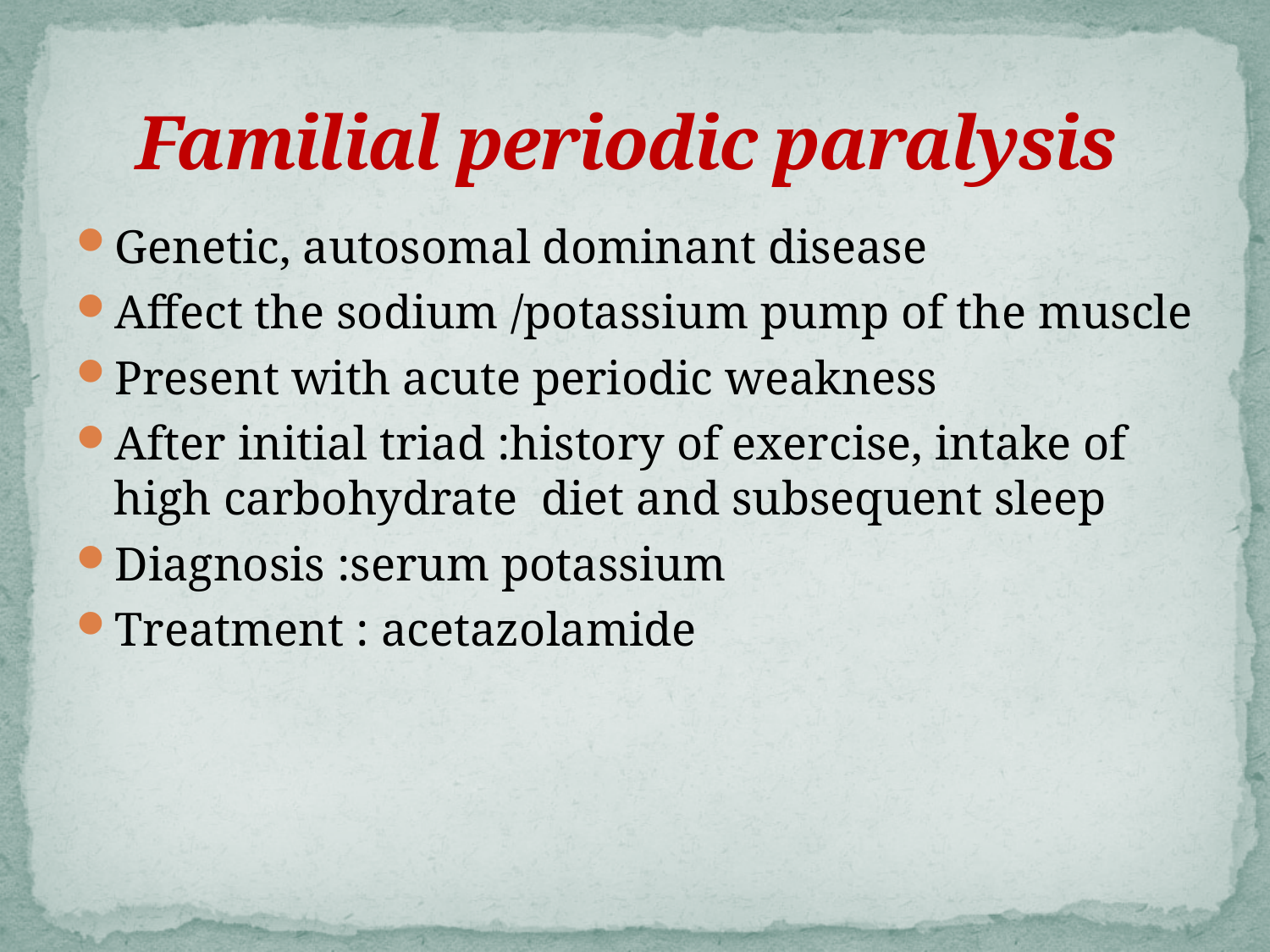

# Familial periodic paralysis
Genetic, autosomal dominant disease
Affect the sodium /potassium pump of the muscle
Present with acute periodic weakness
After initial triad :history of exercise, intake of high carbohydrate  diet and subsequent sleep
Diagnosis :serum potassium
Treatment : acetazolamide